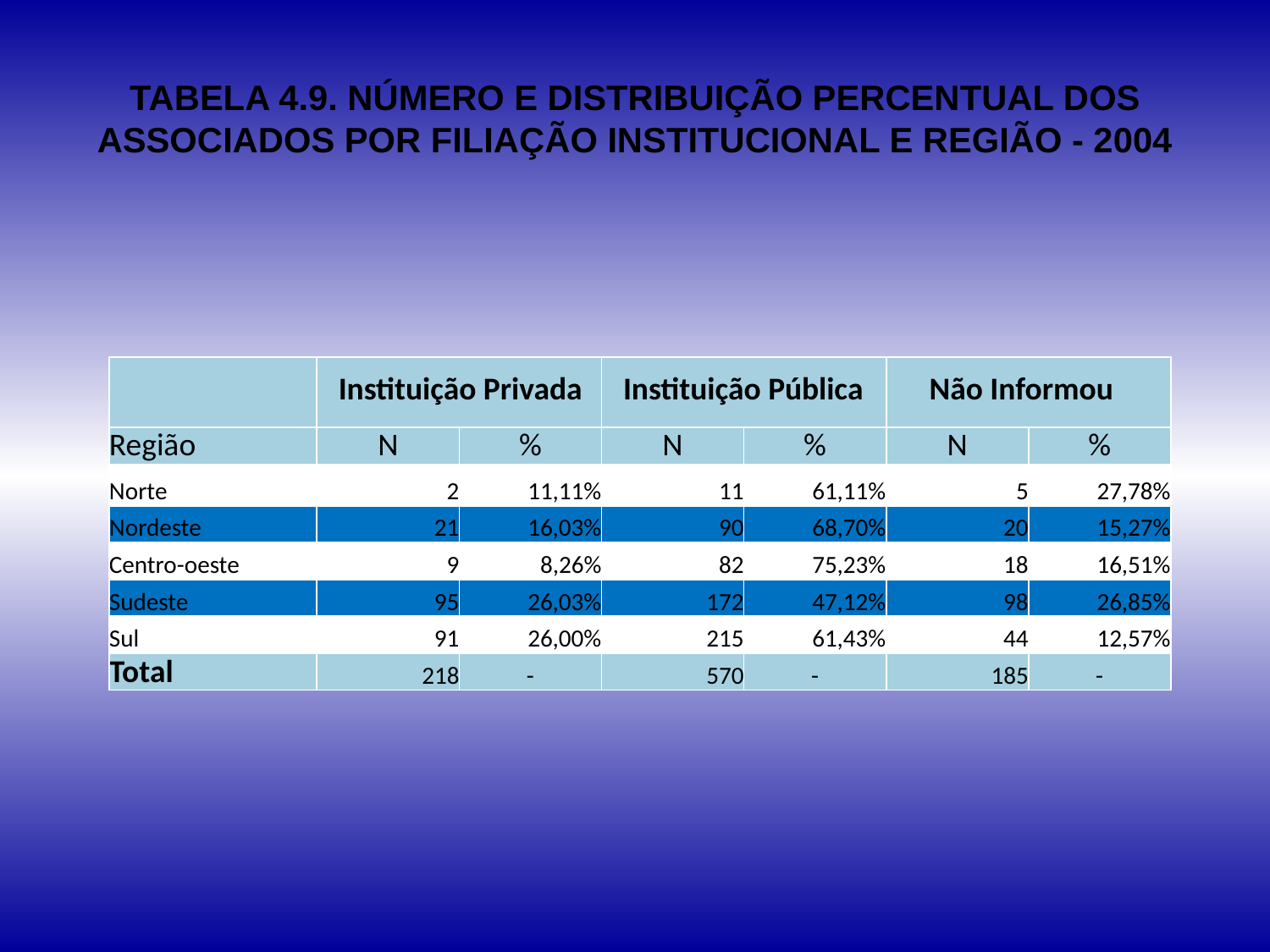

# TABELA 4.9. NÚMERO E DISTRIBUIÇÃO PERCENTUAL DOS ASSOCIADOS POR FILIAÇÃO INSTITUCIONAL E REGIÃO - 2004
|  | Instituição Privada |  | Instituição Pública |  | Não Informou |  |
| --- | --- | --- | --- | --- | --- | --- |
| Região | N | % | N | % | N | % |
| Norte | 2 | 11,11% | 11 | 61,11% | 5 | 27,78% |
| Nordeste | 21 | 16,03% | 90 | 68,70% | 20 | 15,27% |
| Centro-oeste | 9 | 8,26% | 82 | 75,23% | 18 | 16,51% |
| Sudeste | 95 | 26,03% | 172 | 47,12% | 98 | 26,85% |
| Sul | 91 | 26,00% | 215 | 61,43% | 44 | 12,57% |
| Total | 218 | - | 570 | - | 185 | - |